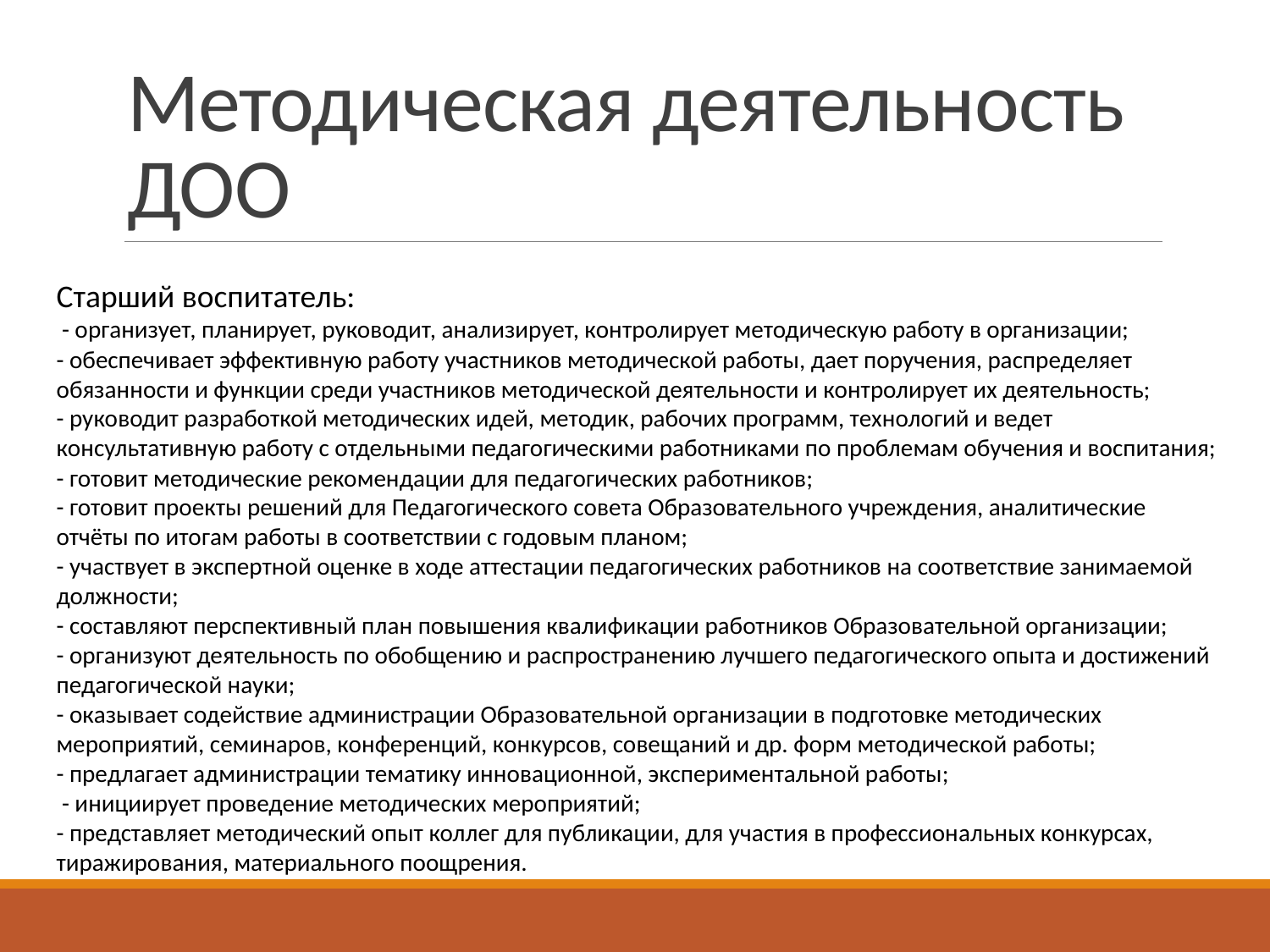

# Методическая деятельность ДОО
Старший воспитатель:
 - организует, планирует, руководит, анализирует, контролирует методическую работу в организации;
- обеспечивает эффективную работу участников методической работы, дает поручения, распределяет обязанности и функции среди участников методической деятельности и контролирует их деятельность;
- руководит разработкой методических идей, методик, рабочих программ, технологий и ведет консультативную работу с отдельными педагогическими работниками по проблемам обучения и воспитания;
- готовит методические рекомендации для педагогических работников;
- готовит проекты решений для Педагогического совета Образовательного учреждения, аналитические отчёты по итогам работы в соответствии с годовым планом;
- участвует в экспертной оценке в ходе аттестации педагогических работников на соответствие занимаемой должности;
- составляют перспективный план повышения квалификации работников Образовательной организации;
- организуют деятельность по обобщению и распространению лучшего педагогического опыта и достижений педагогической науки;
- оказывает содействие администрации Образовательной организации в подготовке методических мероприятий, семинаров, конференций, конкурсов, совещаний и др. форм методической работы;
- предлагает администрации тематику инновационной, экспериментальной работы;
 - инициирует проведение методических мероприятий;
- представляет методический опыт коллег для публикации, для участия в профессиональных конкурсах, тиражирования, материального поощрения.